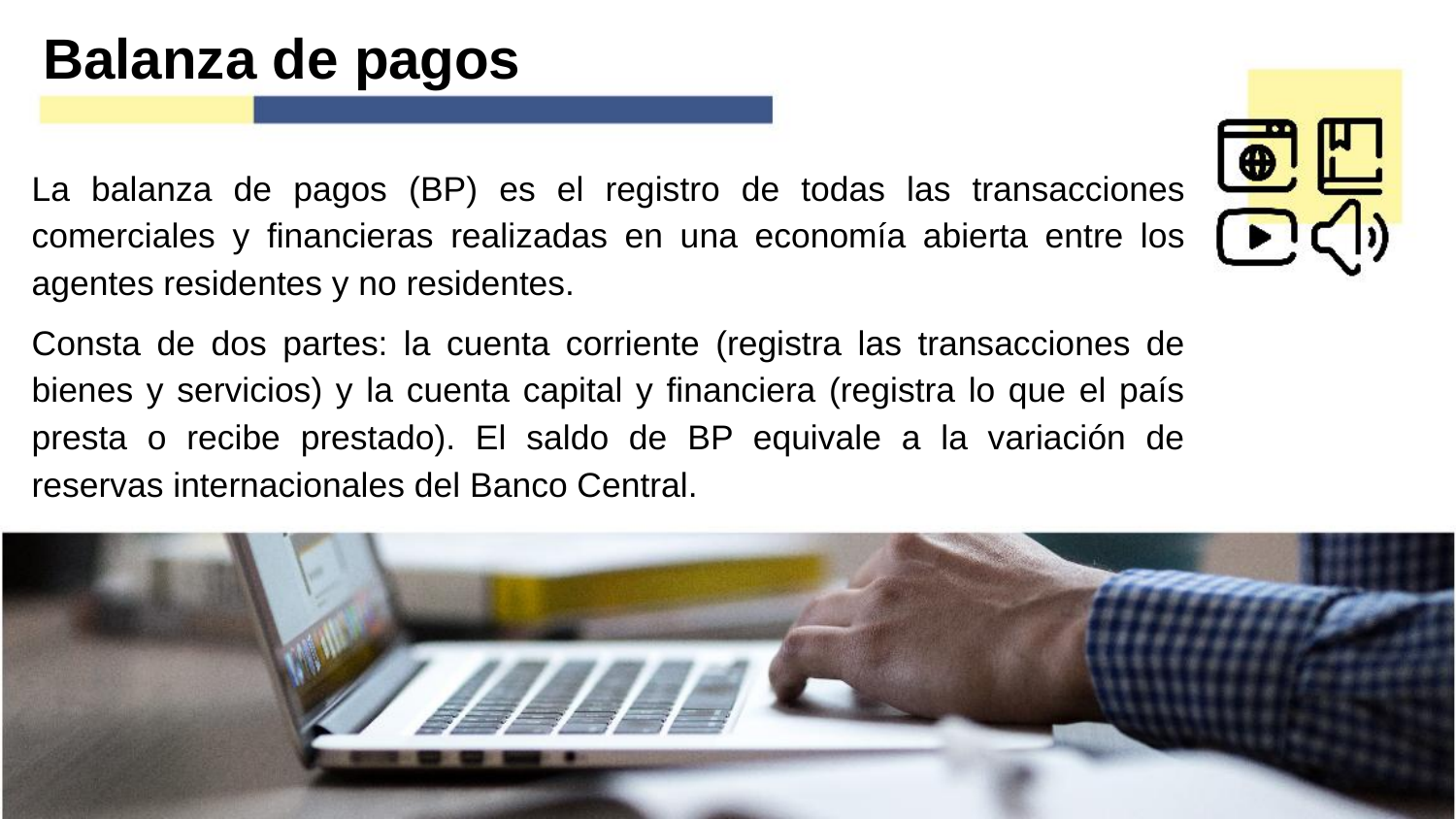

# Balanza de pagos
La balanza de pagos (BP) es el registro de todas las transacciones comerciales y financieras realizadas en una economía abierta entre los agentes residentes y no residentes.
Consta de dos partes: la cuenta corriente (registra las transacciones de bienes y servicios) y la cuenta capital y financiera (registra lo que el país presta o recibe prestado). El saldo de BP equivale a la variación de reservas internacionales del Banco Central.